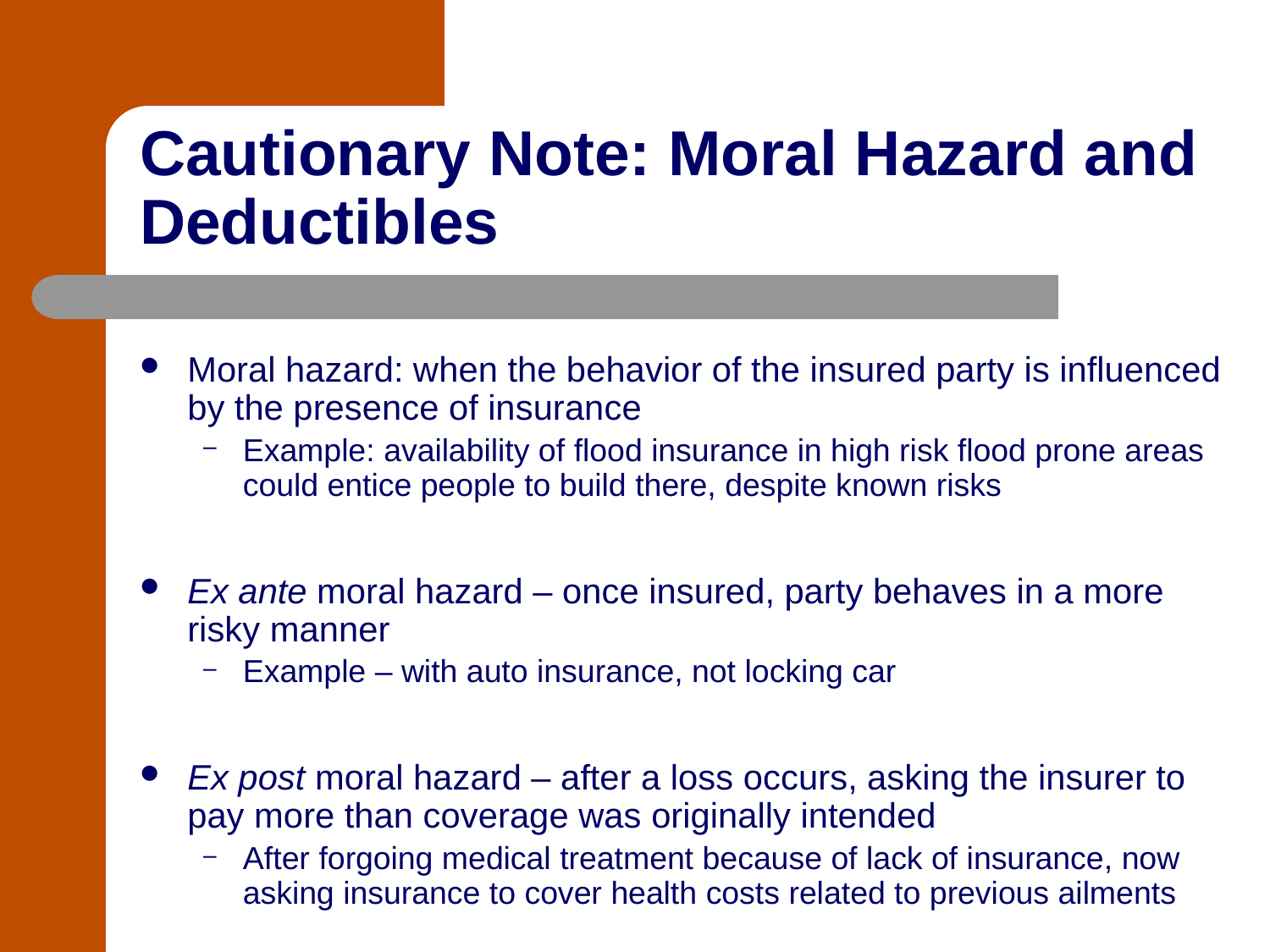

# Cautionary Note: Moral Hazard and Deductibles
Moral hazard: when the behavior of the insured party is influenced by the presence of insurance
Example: availability of flood insurance in high risk flood prone areas could entice people to build there, despite known risks

Ex ante moral hazard – once insured, party behaves in a more risky manner
Example – with auto insurance, not locking car

Ex post moral hazard – after a loss occurs, asking the insurer to pay more than coverage was originally intended
After forgoing medical treatment because of lack of insurance, now asking insurance to cover health costs related to previous ailments